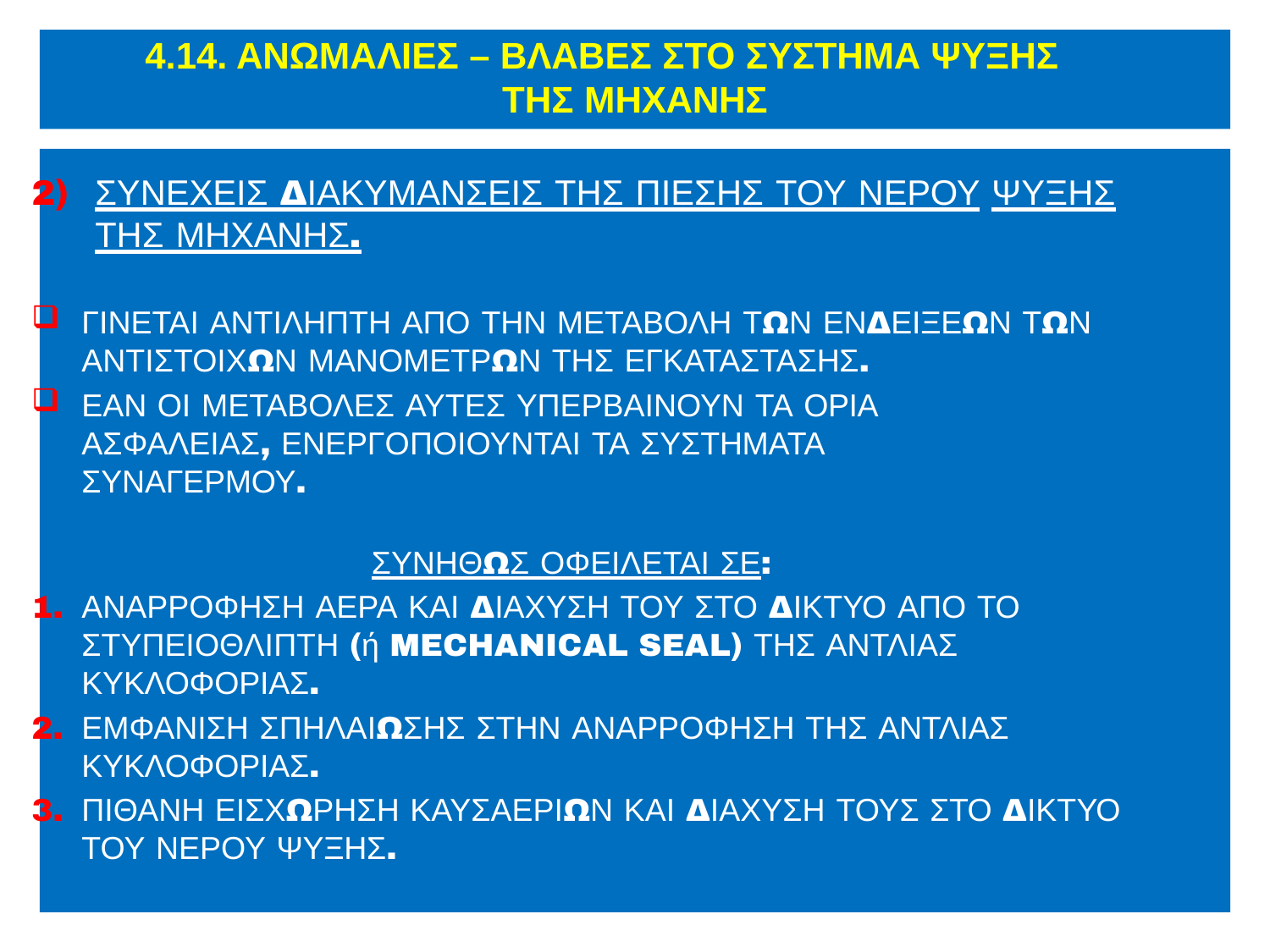

# 4.14. ΑΝΩΜΑΛΙΕΣ – ΒΛΑΒΕΣ ΣΤΟ ΣΥΣΤΗΜΑ ΨΥΞΗΣ ΤΗΣ ΜΗΧΑΝΗΣ

ΣΥΝΕΧΕΙΣ ΔΙΑΚΥΜΑΝΣΕΙΣ ΤΗΣ ΠΙΕΣΗΣ ΤΟΥ ΝΕΡΟΥ ΨΥΞΗΣ ΤΗΣ ΜΗΧΑΝΗΣ.

ΓΙΝΕΤΑΙ ΑΝΤΙΛΗΠΤΗ ΑΠΟ ΤΗΝ ΜΕΤΑΒΟΛΗ ΤΩΝ ΕΝΔΕΙΞΕΩΝ ΤΩΝ ΑΝΤΙΣΤΟΙΧΩΝ ΜΑΝΟΜΕΤΡΩΝ ΤΗΣ ΕΓΚΑΤΑΣΤΑΣΗΣ.
ΕΑΝ ΟΙ ΜΕΤΑΒΟΛΕΣ ΑΥΤΕΣ ΥΠΕΡΒΑΙΝΟΥΝ ΤΑ ΟΡΙΑ ΑΣΦΑΛΕΙΑΣ, ΕΝΕΡΓΟΠΟΙΟΥΝΤΑΙ ΤΑ ΣΥΣΤΗΜΑΤΑ ΣΥΝΑΓΕΡΜΟΥ.

ΣΥΝΗΘΩΣ ΟΦΕΙΛΕΤΑΙ ΣΕ:
ΑΝΑΡΡΟΦΗΣΗ ΑΕΡΑ ΚΑΙ ΔΙΑΧΥΣΗ ΤΟΥ ΣΤΟ ΔΙΚΤΥΟ ΑΠΟ ΤΟ ΣΤΥΠΕΙΟΘΛΙΠΤΗ (ή MECHANICAL SEAL) ΤΗΣ ΑΝΤΛΙΑΣ ΚΥΚΛΟΦΟΡΙΑΣ.
ΕΜΦΑΝΙΣΗ ΣΠΗΛΑΙΩΣΗΣ ΣΤΗΝ ΑΝΑΡΡΟΦΗΣΗ ΤΗΣ ΑΝΤΛΙΑΣ ΚΥΚΛΟΦΟΡΙΑΣ.
ΠΙΘΑΝΗ ΕΙΣΧΩΡΗΣΗ ΚΑΥΣΑΕΡΙΩΝ ΚΑΙ ΔΙΑΧΥΣΗ ΤΟΥΣ ΣΤΟ ΔΙΚΤΥΟ ΤΟΥ ΝΕΡΟΥ ΨΥΞΗΣ.